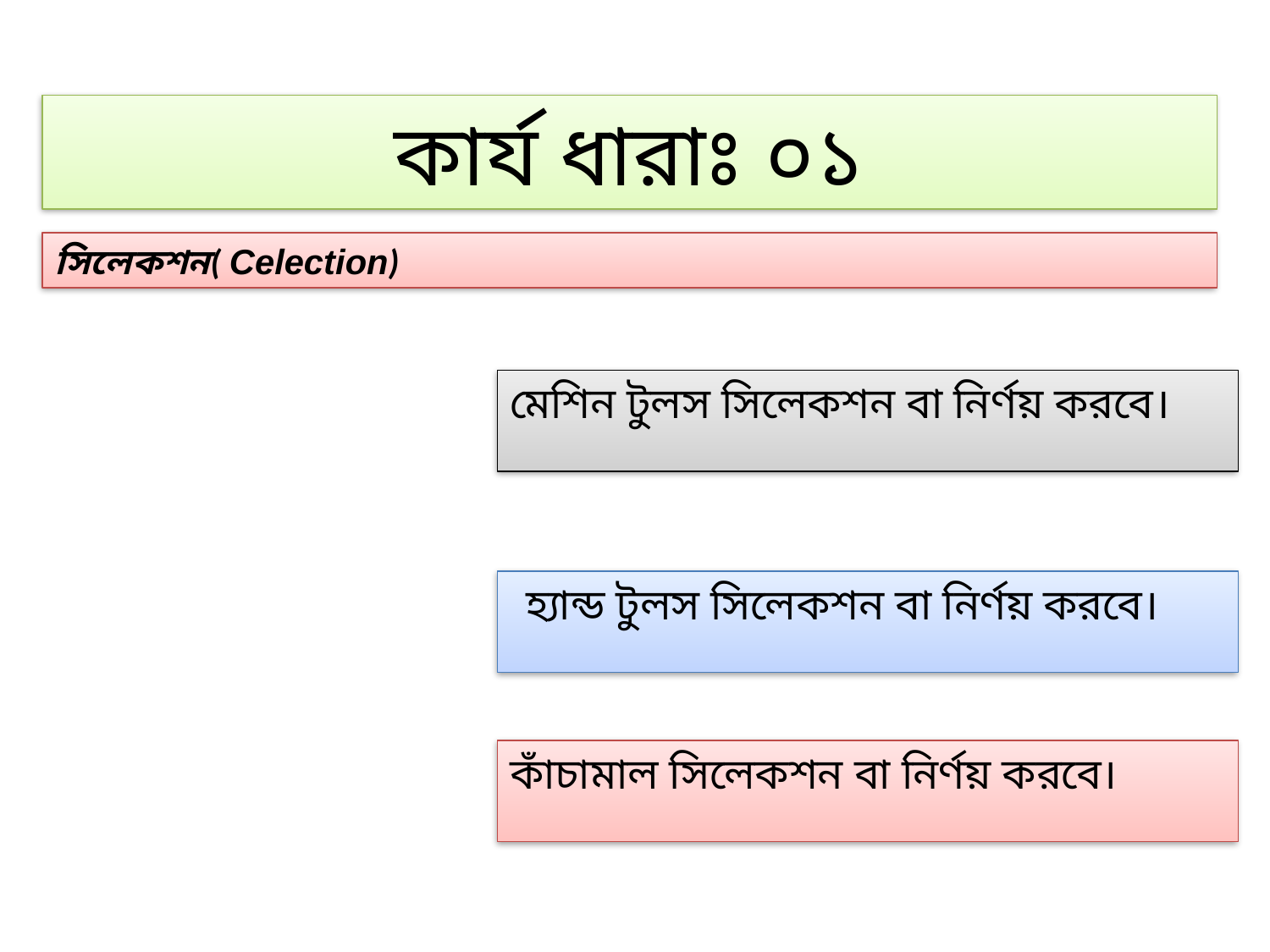

কার্য ধারাঃ ০১
সিলেকশন( Celection)
মেশিন টুলস সিলেকশন বা নির্ণয় করবে।

  হ্যান্ড টুলস সিলেকশন বা নির্ণয় করবে।

কাঁচামাল সিলেকশন বা নির্ণয় করবে।